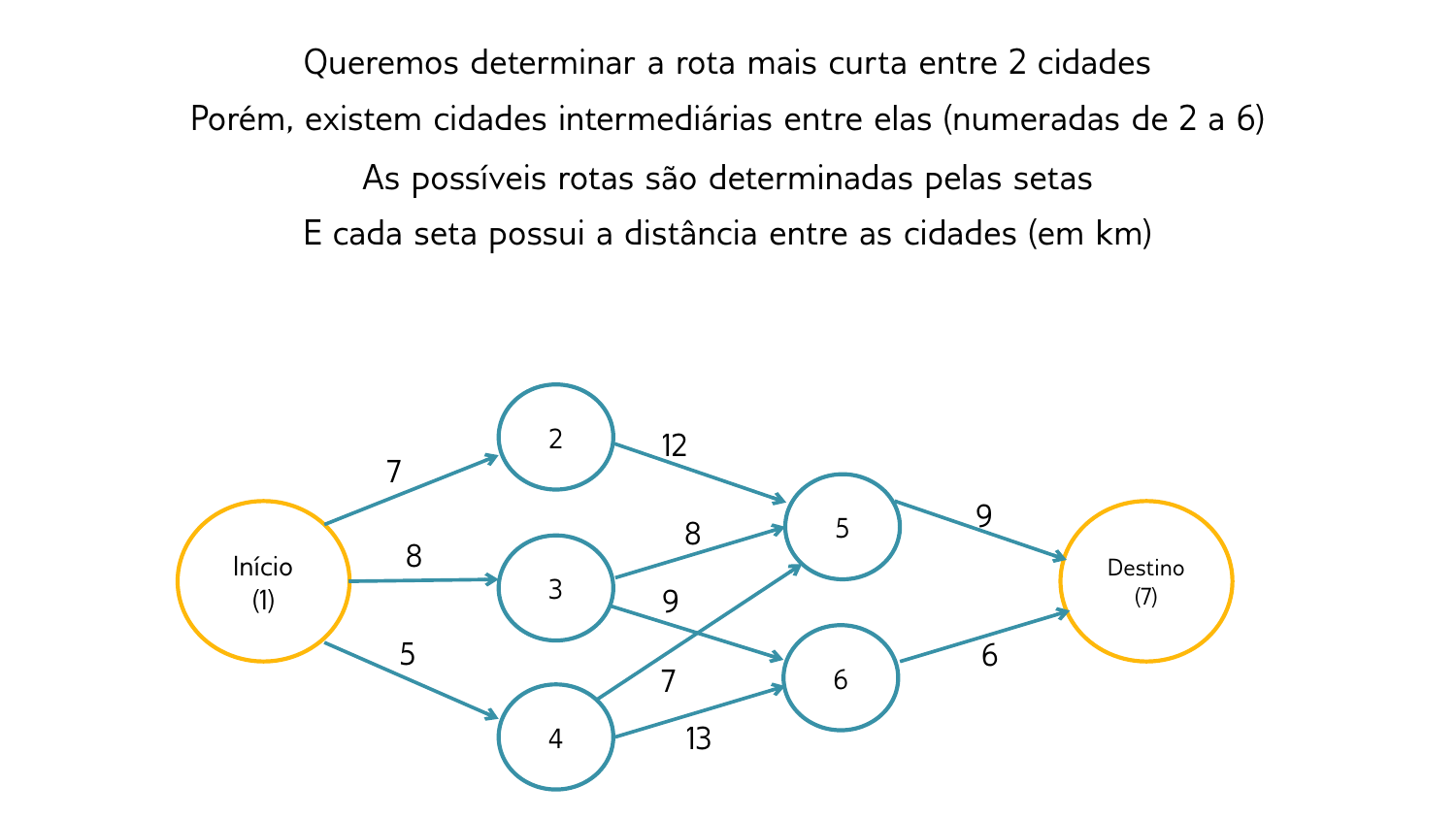

Queremos determinar a rota mais curta entre 2 cidades
Porém, existem cidades intermediárias entre elas (numeradas de 2 a 6)
As possíveis rotas são determinadas pelas setas
E cada seta possui a distância entre as cidades (em km)
2
12
7
5
9
Início
(1)
Destino
(7)
8
8
3
9
6
5
6
7
4
13